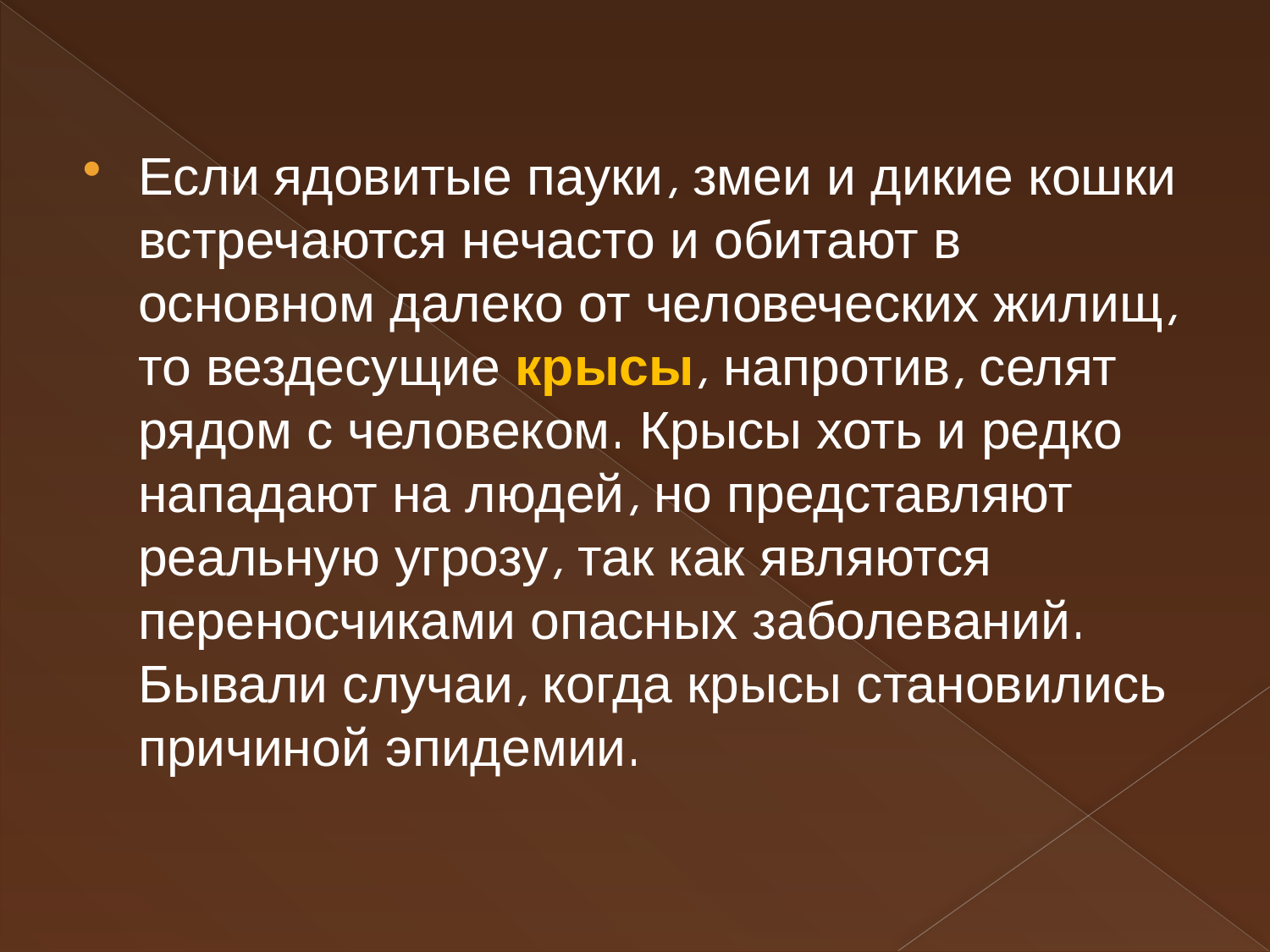

Если ядовитые пауки, змеи и дикие кошки встречаются нечасто и обитают в основном далеко от человеческих жилищ, то вездесущие крысы, напротив, селят рядом с человеком. Крысы хоть и редко нападают на людей, но представляют реальную угрозу, так как являются переносчиками опасных заболеваний. Бывали случаи, когда крысы становились причиной эпидемии.